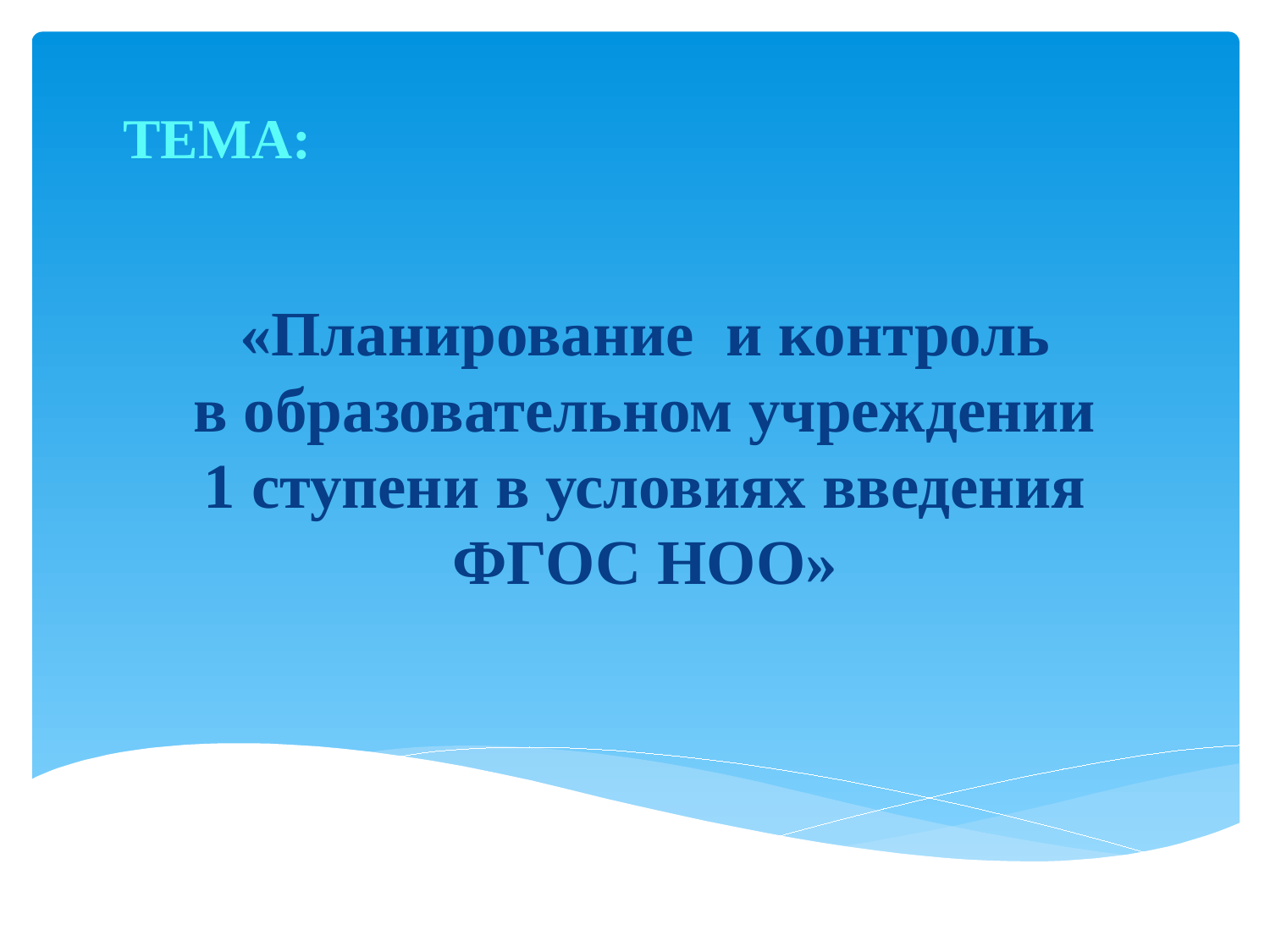

# ТЕМА:
«Планирование  и контроль
в образовательном учреждении
 1 ступени в условиях введения
ФГОС НОО»